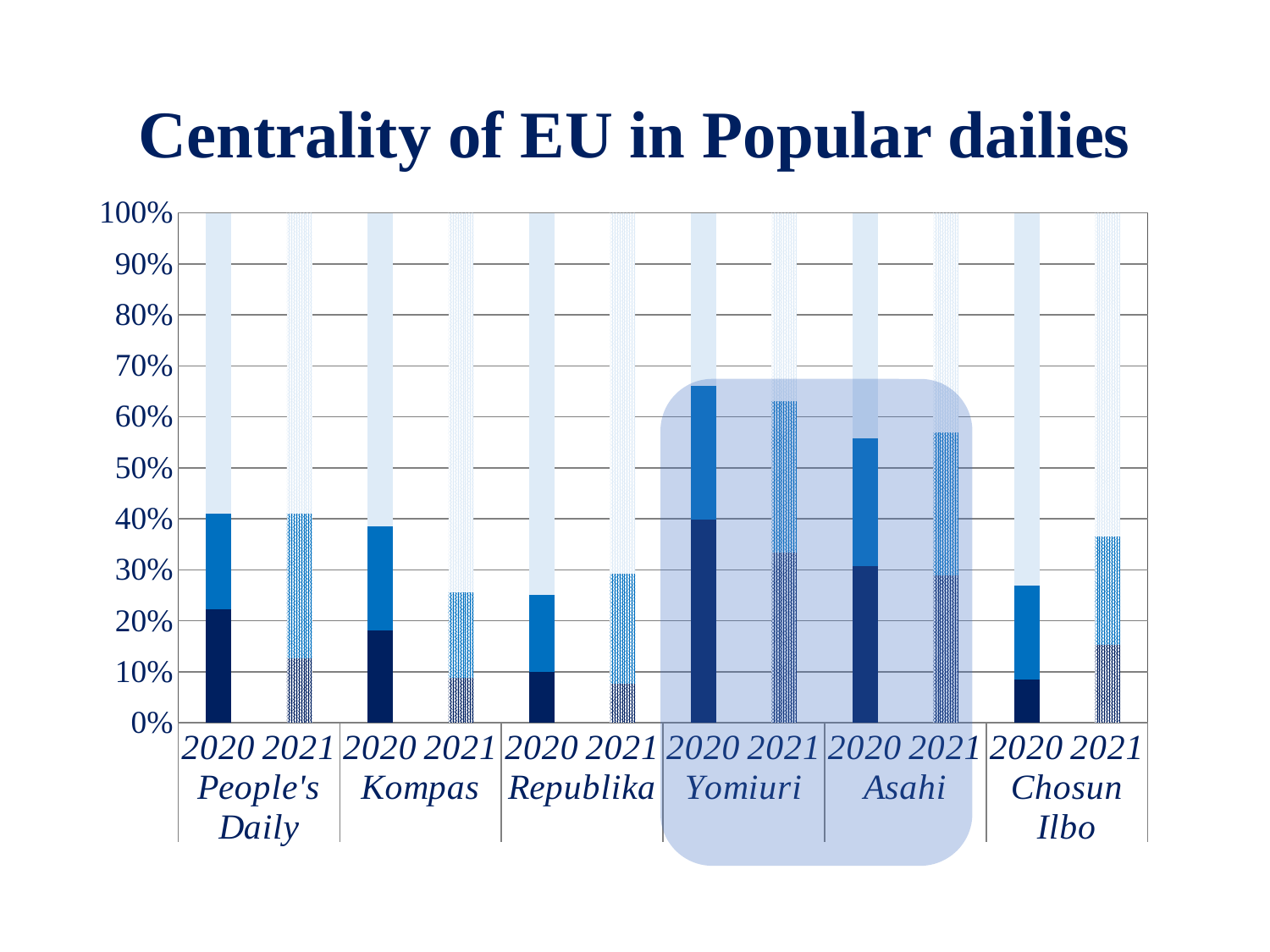

# Centrality of EU in Popular dailies

### Chart

| Category | Major | Secondary | Minor |
|---|---|---|---|
| 2020 | 37.0 | 31.0 | 98.0 |
| 2021 | 17.0 | 38.0 | 79.0 |
| 2020 | 15.0 | 17.0 | 51.0 |
| 2021 | 11.0 | 21.0 | 93.0 |
| 2020 | 4.0 | 6.0 | 30.0 |
| 2021 | 5.0 | 14.0 | 46.0 |
| 2020 | 87.0 | 57.0 | 74.0 |
| 2021 | 104.0 | 92.0 | 115.0 |
| 2020 | 48.0 | 39.0 | 69.0 |
| 2021 | 67.0 | 65.0 | 100.0 |
| 2020 | 13.0 | 28.0 | 111.0 |
| 2021 | 38.0 | 53.0 | 158.0 |